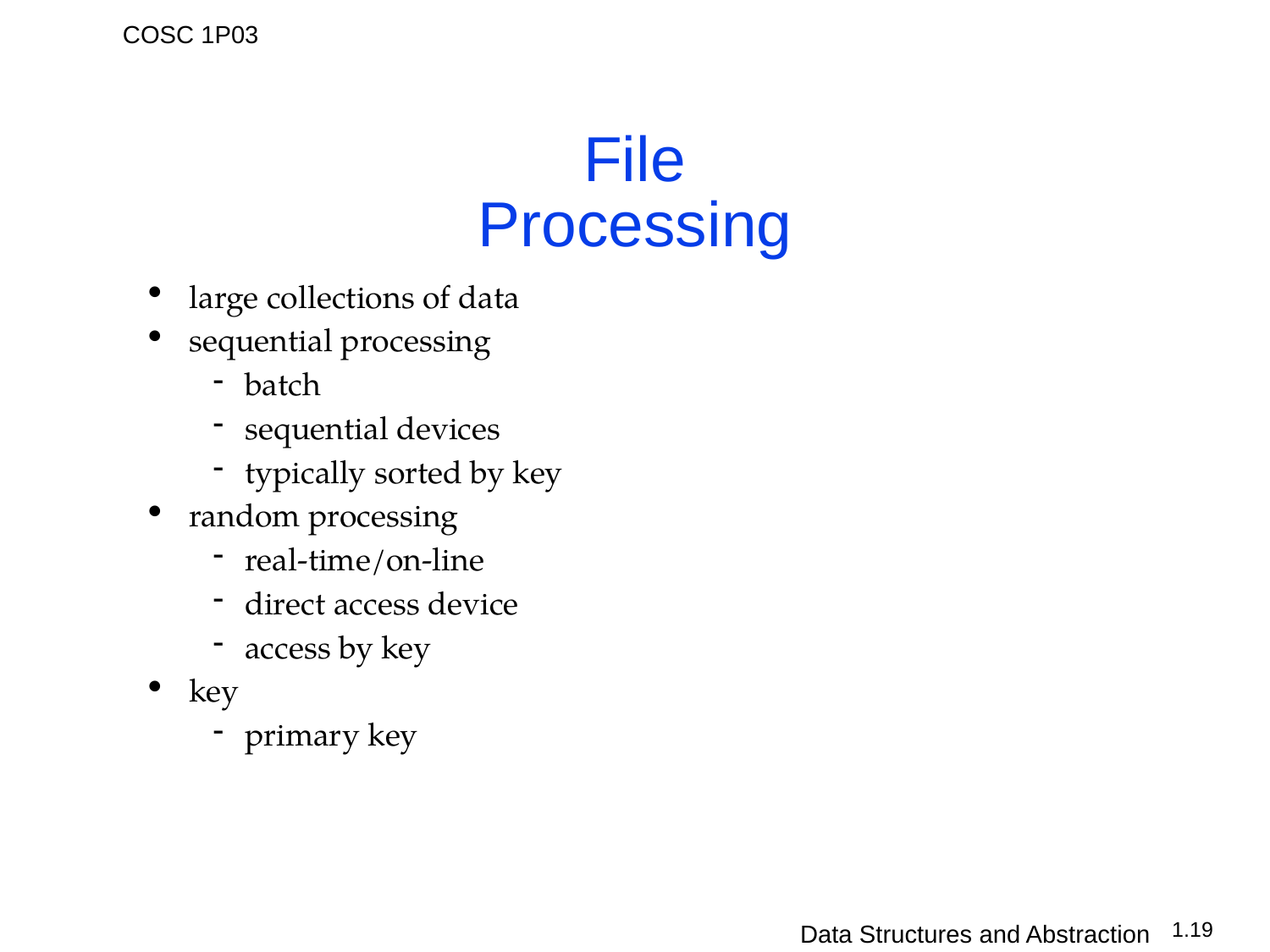

# File Processing
large collections of data
sequential processing
batch
sequential devices
typically sorted by key
random processing
real-time/on-line
direct access device
access by key
key
primary key